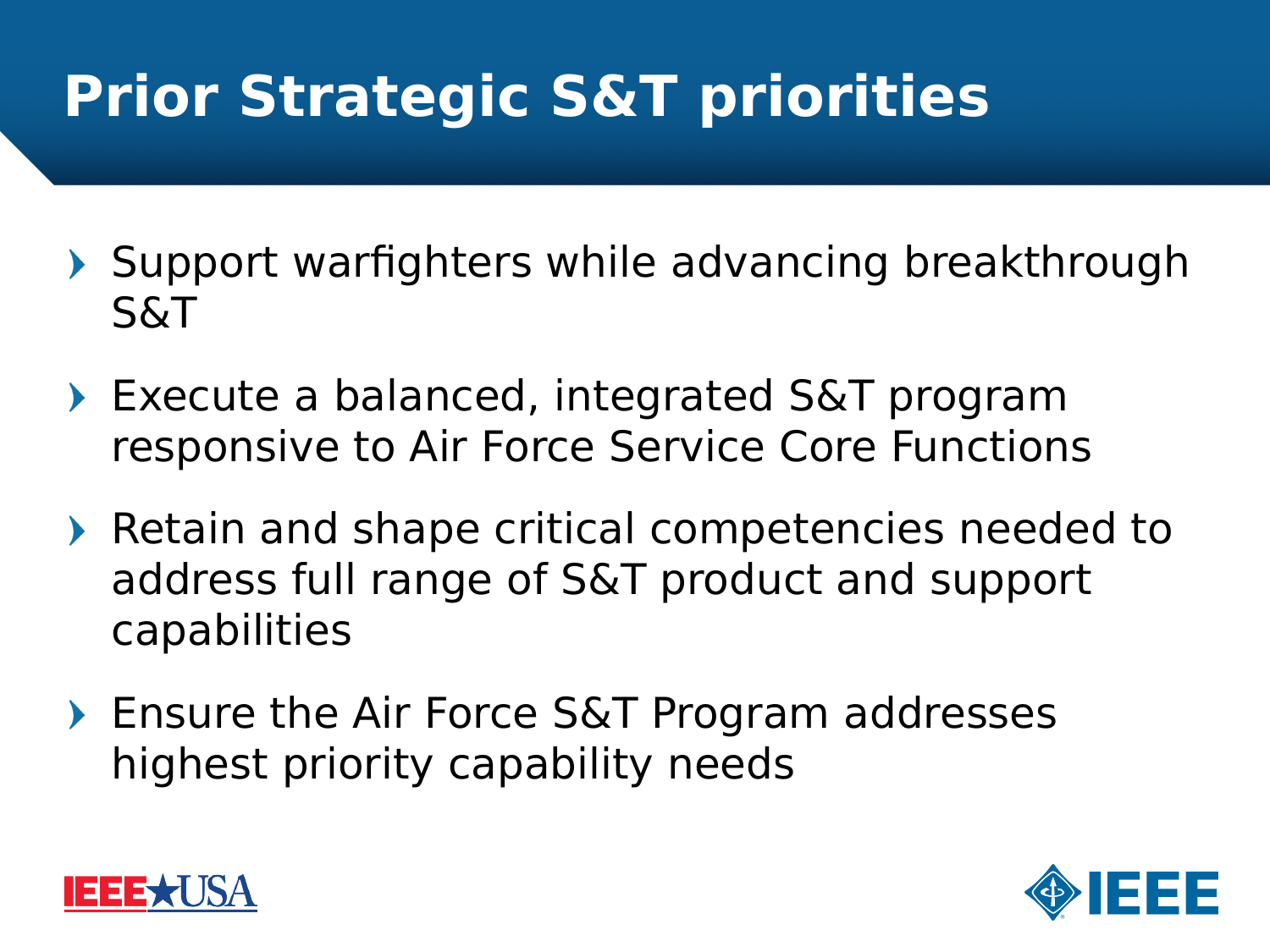

# Prior Strategic S&T priorities
Support warfighters while advancing breakthrough S&T
Execute a balanced, integrated S&T program responsive to Air Force Service Core Functions
Retain and shape critical competencies needed to address full range of S&T product and support capabilities
Ensure the Air Force S&T Program addresses highest priority capability needs